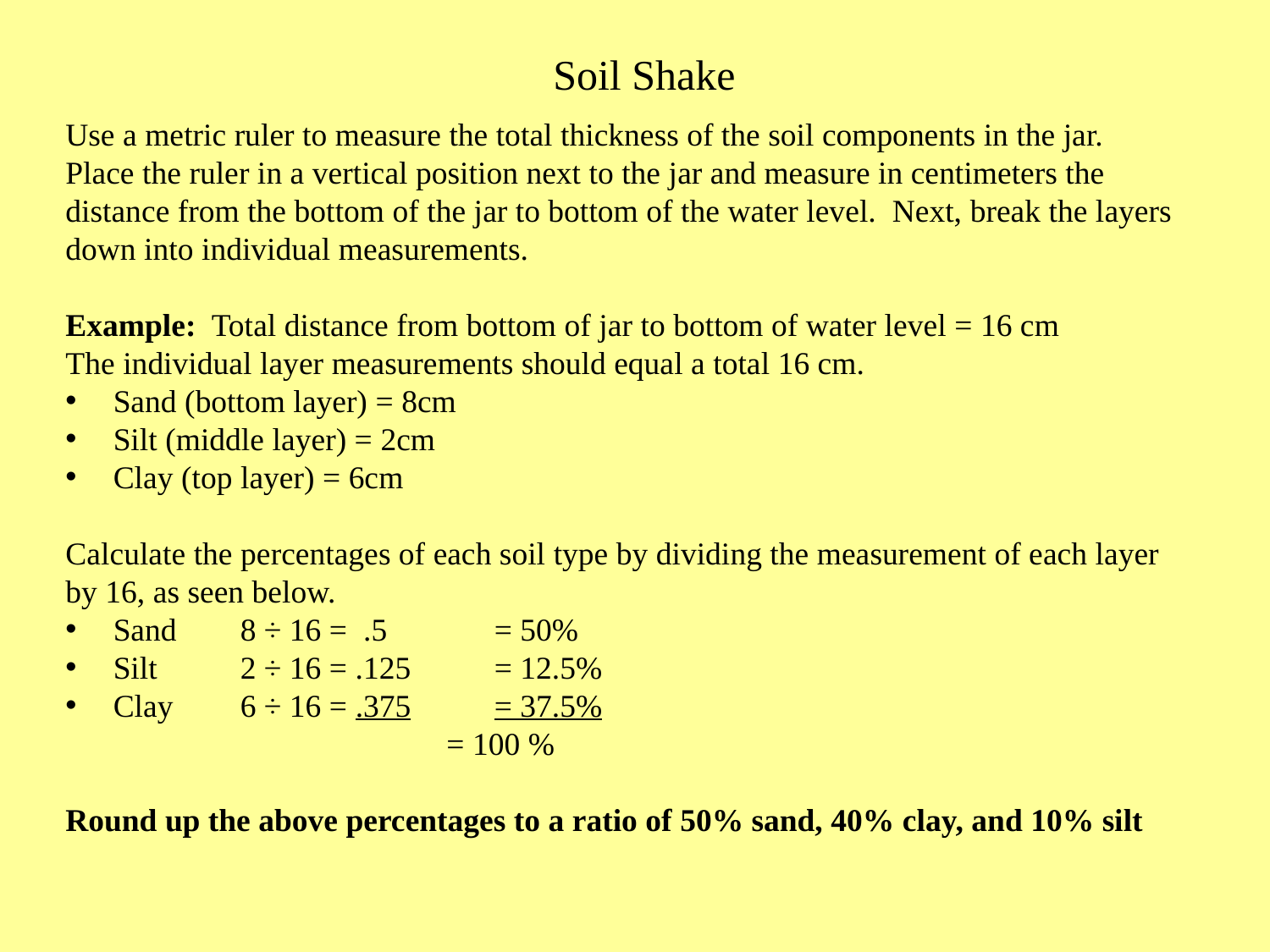

Soil Shake
Use a metric ruler to measure the total thickness of the soil components in the jar.  Place the ruler in a vertical position next to the jar and measure in centimeters the distance from the bottom of the jar to bottom of the water level.  Next, break the layers down into individual measurements.

Example:  Total distance from bottom of jar to bottom of water level = 16 cm
The individual layer measurements should equal a total 16 cm.
Sand (bottom layer) = 8cm
Silt (middle layer) = 2cm
Clay (top layer) = 6cm

Calculate the percentages of each soil type by dividing the measurement of each layer by 16, as seen below.
Sand	8 ÷ 16 =  .5	= 50%
Silt	2 ÷ 16 = .125	= 12.5%
Clay	6 ÷ 16 = .375	= 37.5%
			= 100 %

Round up the above percentages to a ratio of 50% sand, 40% clay, and 10% silt